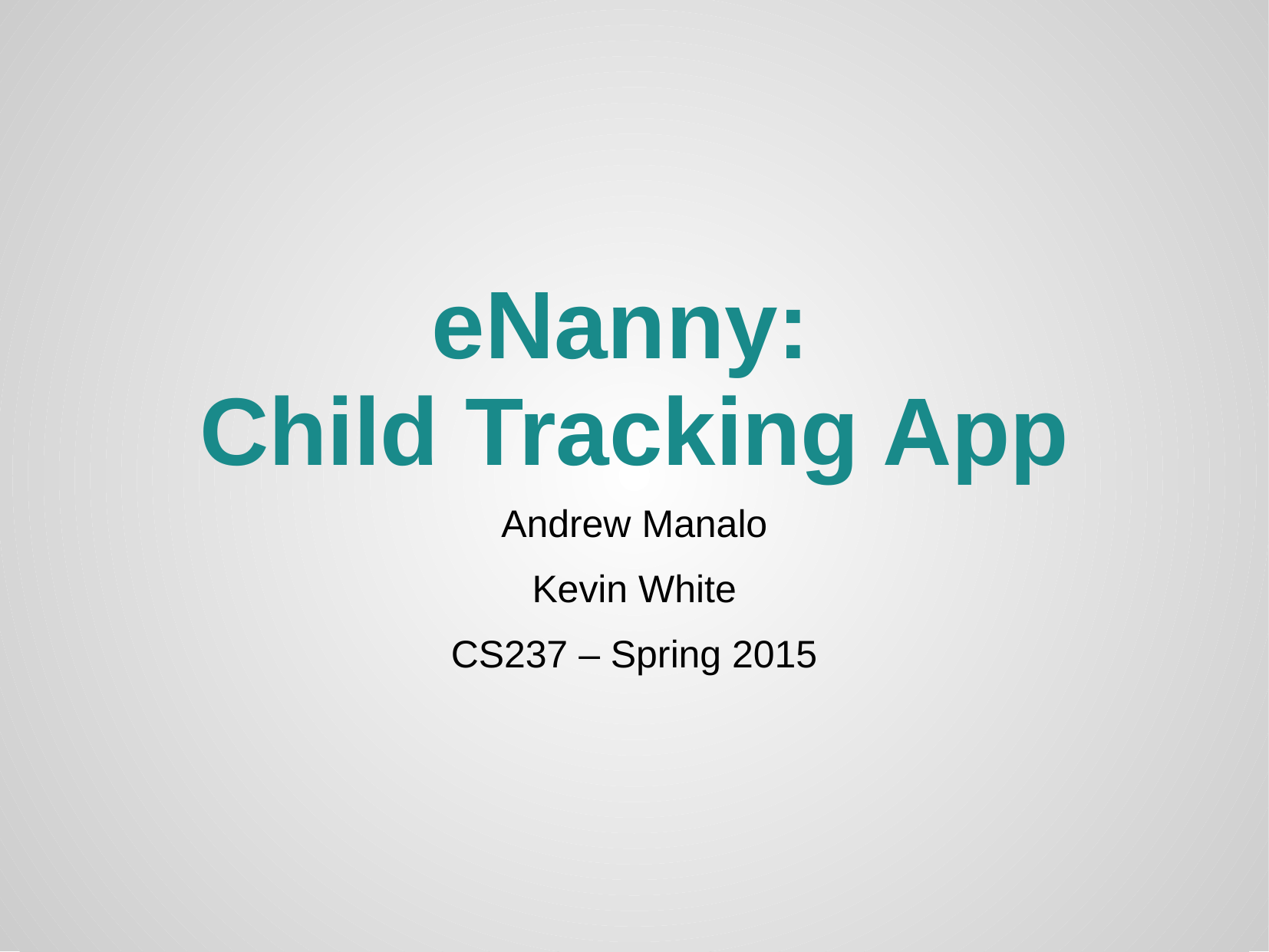

# eNanny: Child Tracking App
Andrew Manalo
Kevin White
CS237 – Spring 2015